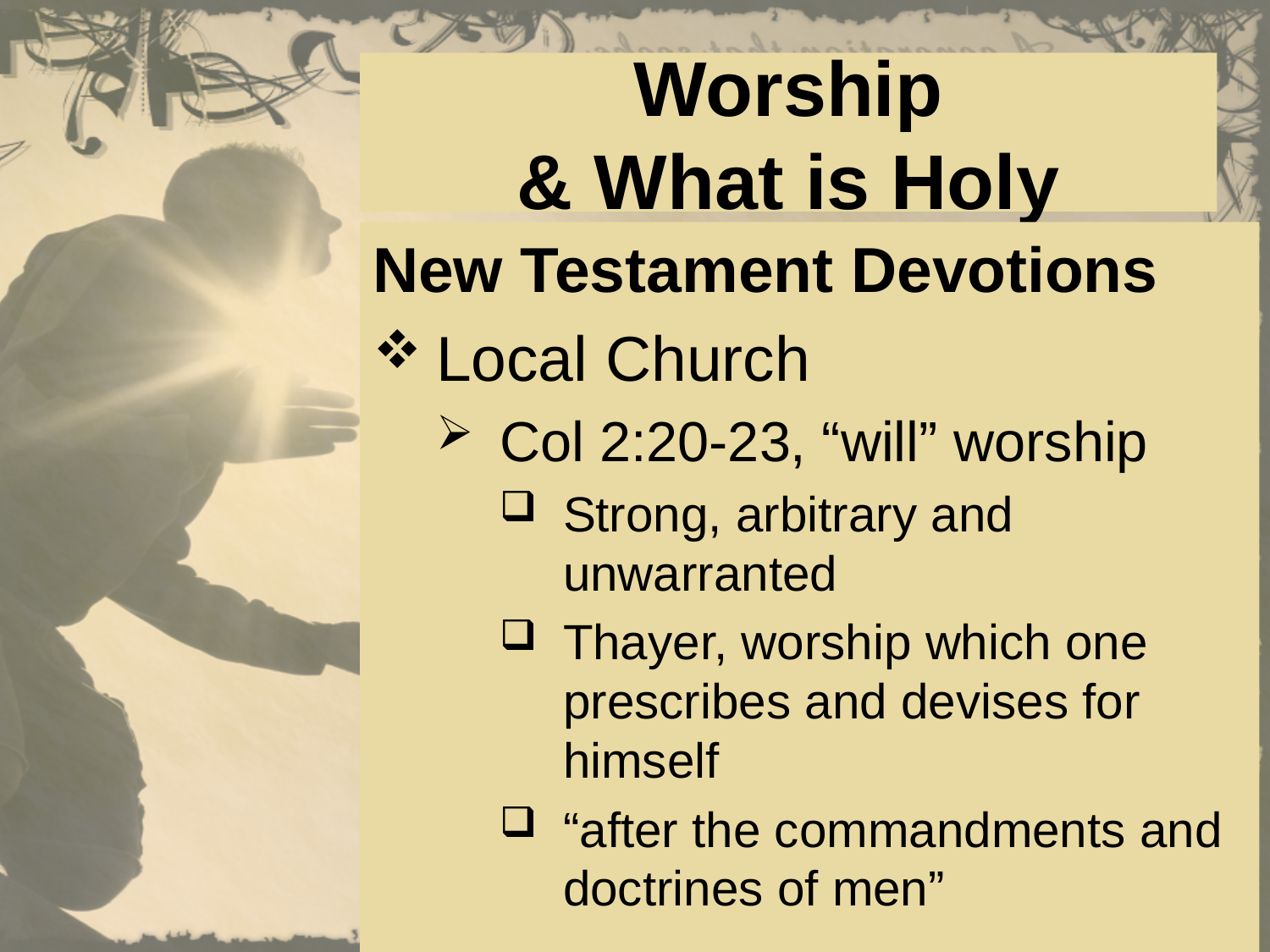

# Worship & What is Holy
New Testament Devotions
Local Church
Col 2:20-23, “will” worship
Strong, arbitrary and unwarranted
Thayer, worship which one prescribes and devises for himself
“after the commandments and doctrines of men”